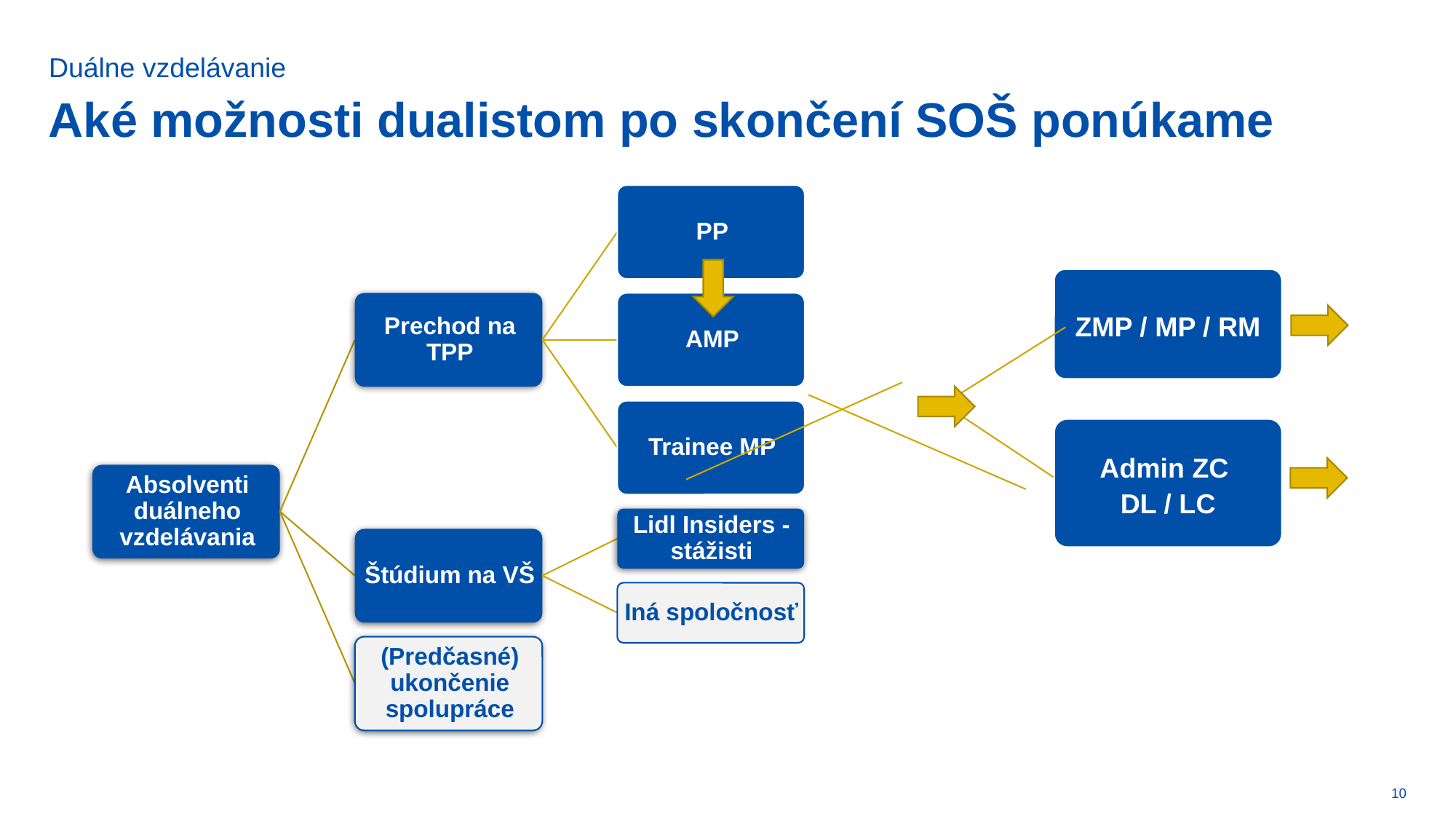

Duálne vzdelávanie
# Aké možnosti dualistom po skončení SOŠ ponúkame
Absolventi duálneho vzdelávania

Prechod na TPP

PP

AMP

Trainee MP

Štúdium na VŠ

Lidl Insiders - stážisti

Iná spoločnosť

(Predčasné) ukončenie spolupráce

ZMP / MP / RM

Admin ZC
DL / LC

10